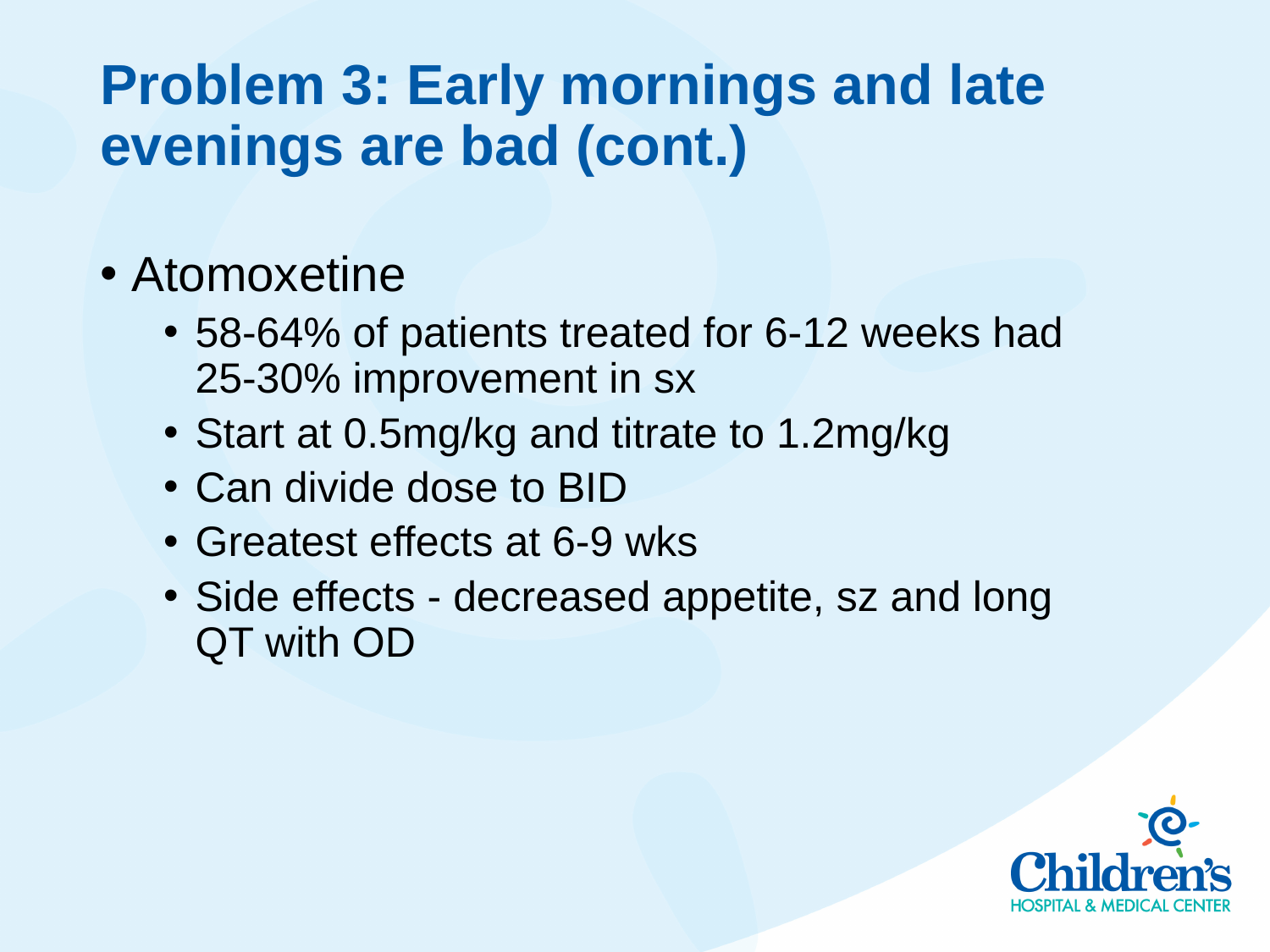

# Problem 3: Early mornings and late evenings are bad (cont.)
Atomoxetine
58-64% of patients treated for 6-12 weeks had 25-30% improvement in sx
Start at 0.5mg/kg and titrate to 1.2mg/kg
Can divide dose to BID
Greatest effects at 6-9 wks
Side effects - decreased appetite, sz and long QT with OD